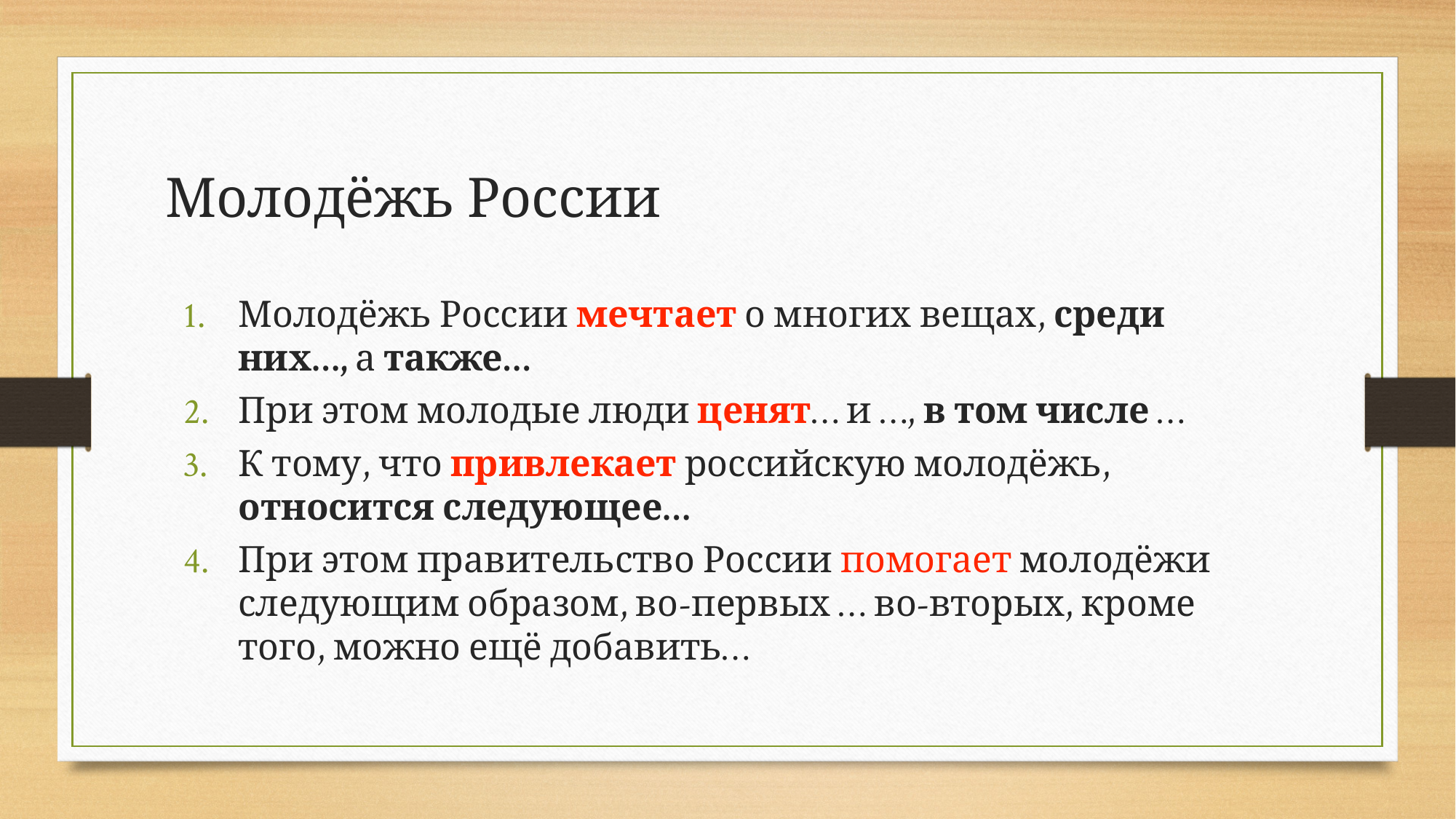

# Молодёжь России
Молодёжь России мечтает о многих вещах, среди них…, а также…
При этом молодые люди ценят… и …, в том числе …
К тому, что привлекает российскую молодёжь, относится следующее…
При этом правительство России помогает молодёжи следующим образом, во-первых … во-вторых, кроме того, можно ещё добавить…